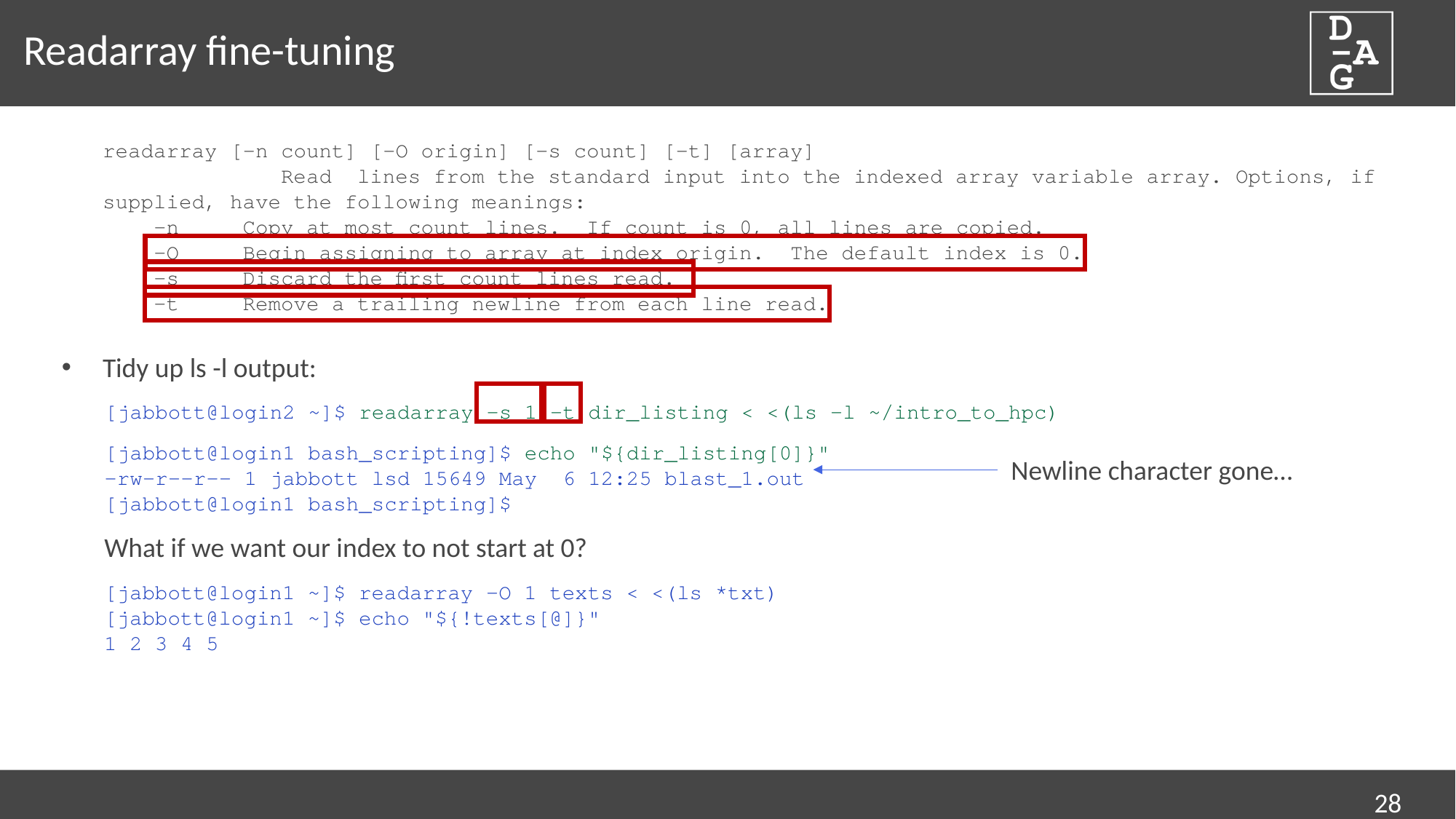

# Readarray fine-tuning

Tidy up ls -l output:
[jabbott@login2 ~]$ readarray -s 1 -t dir_listing < <(ls -l ~/intro_to_hpc)
[jabbott@login1 bash_scripting]$ echo "${dir_listing[0]}"
-rw-r--r-- 1 jabbott lsd 15649 May  6 12:25 blast_1.out
[jabbott@login1 bash_scripting]$
What if we want our index to not start at 0?
[jabbott@login1 ~]$ readarray -O 1 texts < <(ls *txt)
[jabbott@login1 ~]$ echo "${!texts[@]}"
1 2 3 4 5
readarray [-n count] [-O origin] [-s count] [-t] [array]
              Read  lines from the standard input into the indexed array variable array. Options, if supplied, have the following meanings:
    -n     Copy at most count lines.  If count is 0, all lines are copied.
    -O     Begin assigning to array at index origin.  The default index is 0.
    -s     Discard the first count lines read.
    -t     Remove a trailing newline from each line read.

Newline character gone…
28